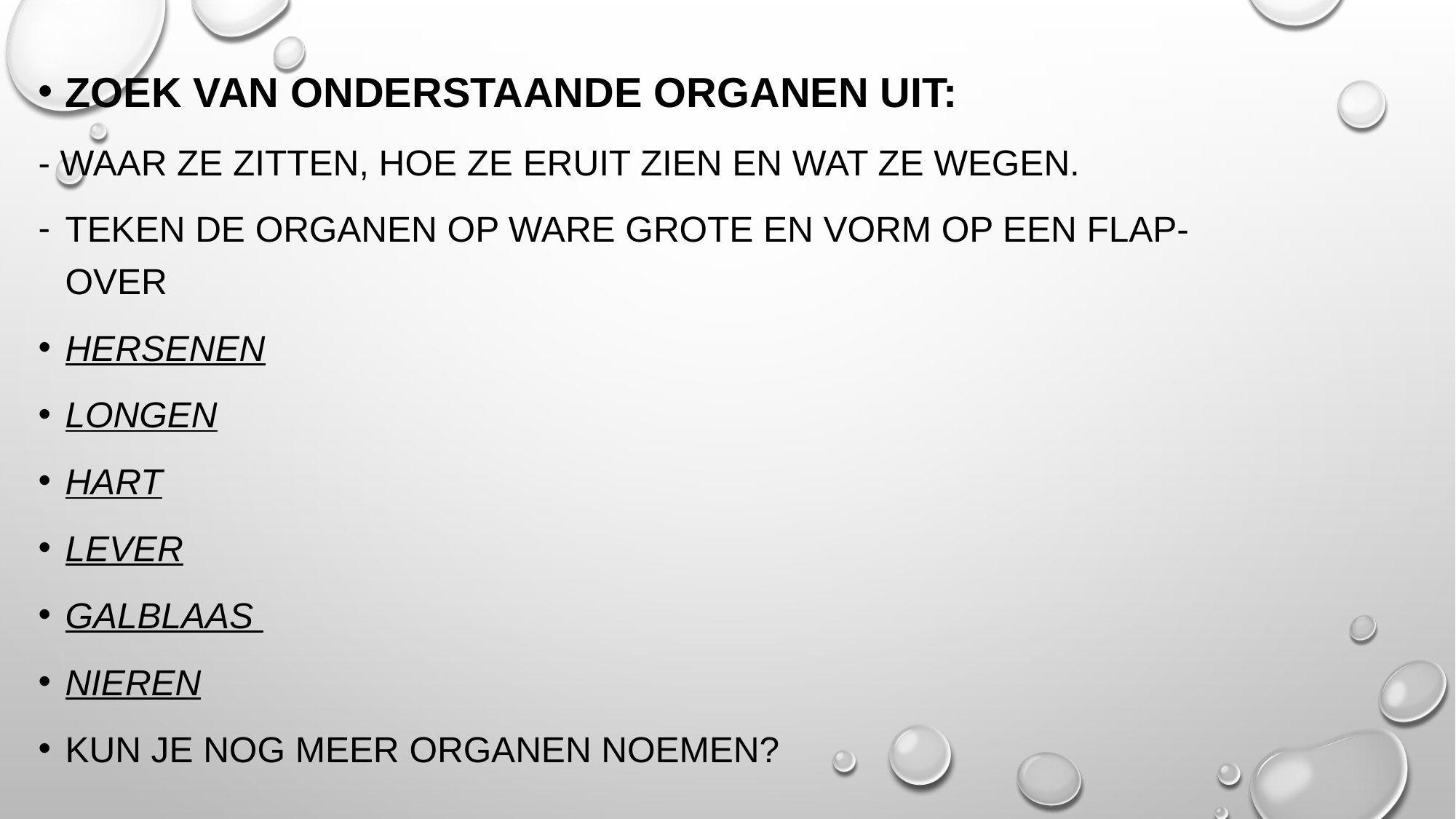

Zoek van onderstaande organen uit:
- waar ze zitten, hoe ze eruit zien en wat ze wegen.
Teken de organen op ware grote en vorm op een flap-over
Hersenen
Longen
Hart
Lever
Galblaas
nieren
Kun je nog meer organen noemen?